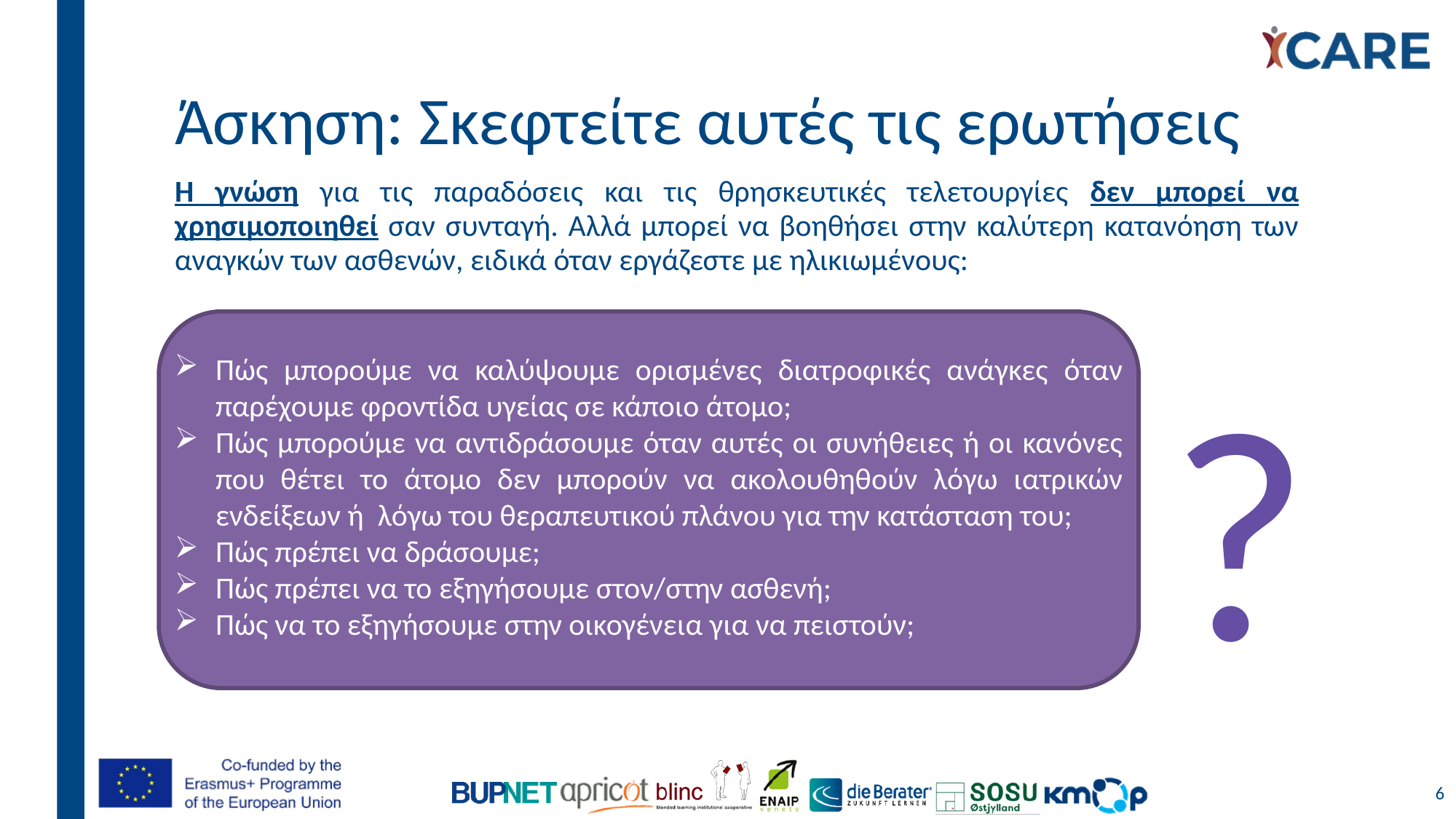

# Άσκηση: Σκεφτείτε αυτές τις ερωτήσεις
Η γνώση για τις παραδόσεις και τις θρησκευτικές τελετουργίες δεν μπορεί να χρησιμοποιηθεί σαν συνταγή. Αλλά μπορεί να βοηθήσει στην καλύτερη κατανόηση των αναγκών των ασθενών, ειδικά όταν εργάζεστε με ηλικιωμένους:

?
Πώς μπορούμε να καλύψουμε ορισμένες διατροφικές ανάγκες όταν παρέχουμε φροντίδα υγείας σε κάποιο άτομο;
Πώς μπορούμε να αντιδράσουμε όταν αυτές οι συνήθειες ή οι κανόνες που θέτει το άτομο δεν μπορούν να ακολουθηθούν λόγω ιατρικών ενδείξεων ή  λόγω του θεραπευτικού πλάνου για την κατάσταση του;
Πώς πρέπει να δράσουμε;
Πώς πρέπει να το εξηγήσουμε στον/στην ασθενή;
Πώς να το εξηγήσουμε στην οικογένεια για να πειστούν;
6